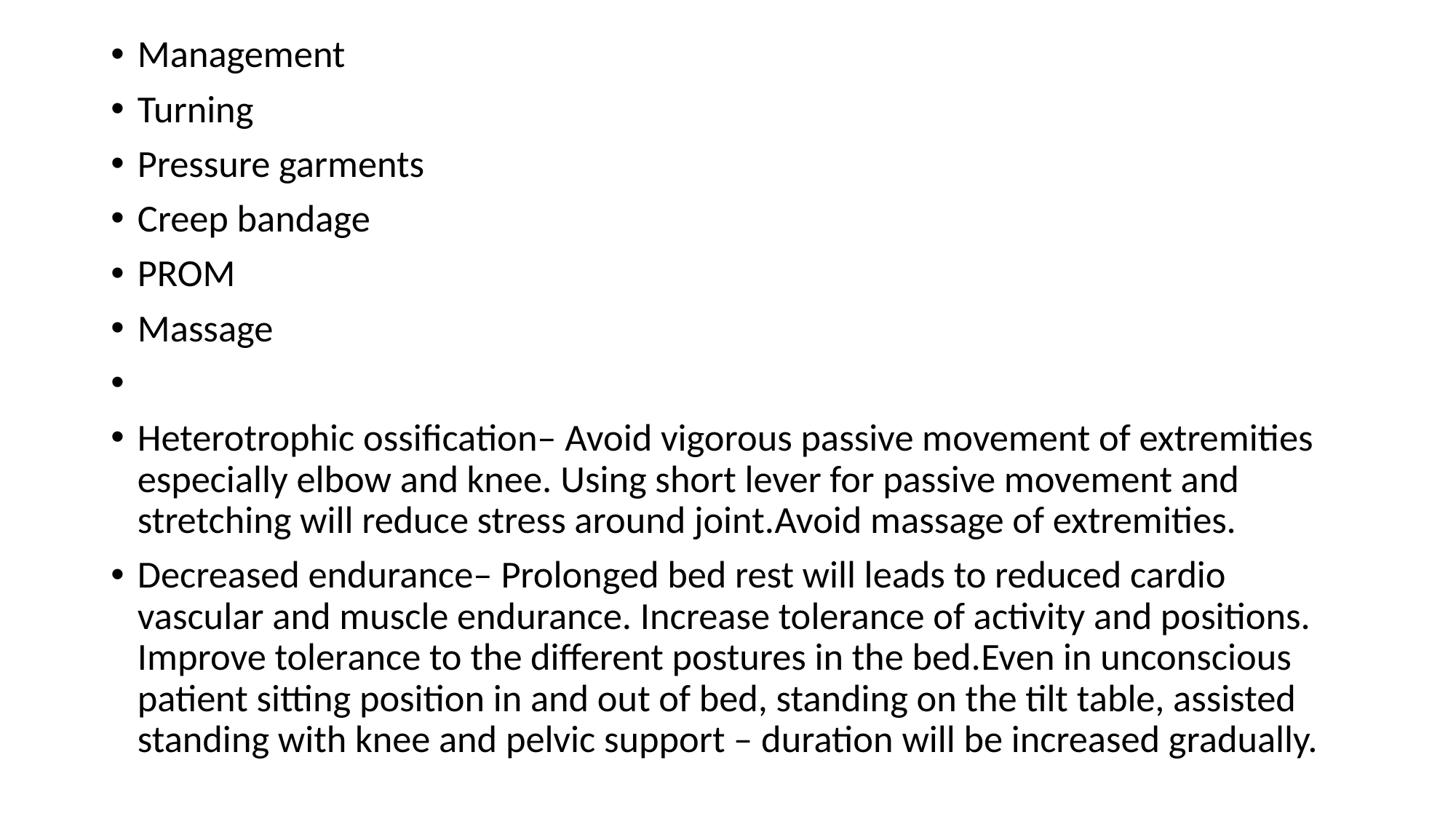

Management
Turning
Pressure garments
Creep bandage
PROM
Massage

Heterotrophic ossification– Avoid vigorous passive movement of extremities especially elbow and knee. Using short lever for passive movement and stretching will reduce stress around joint.Avoid massage of extremities.
Decreased endurance– Prolonged bed rest will leads to reduced cardio vascular and muscle endurance. Increase tolerance of activity and positions. Improve tolerance to the different postures in the bed.Even in unconscious patient sitting position in and out of bed, standing on the tilt table, assisted standing with knee and pelvic support – duration will be increased gradually.